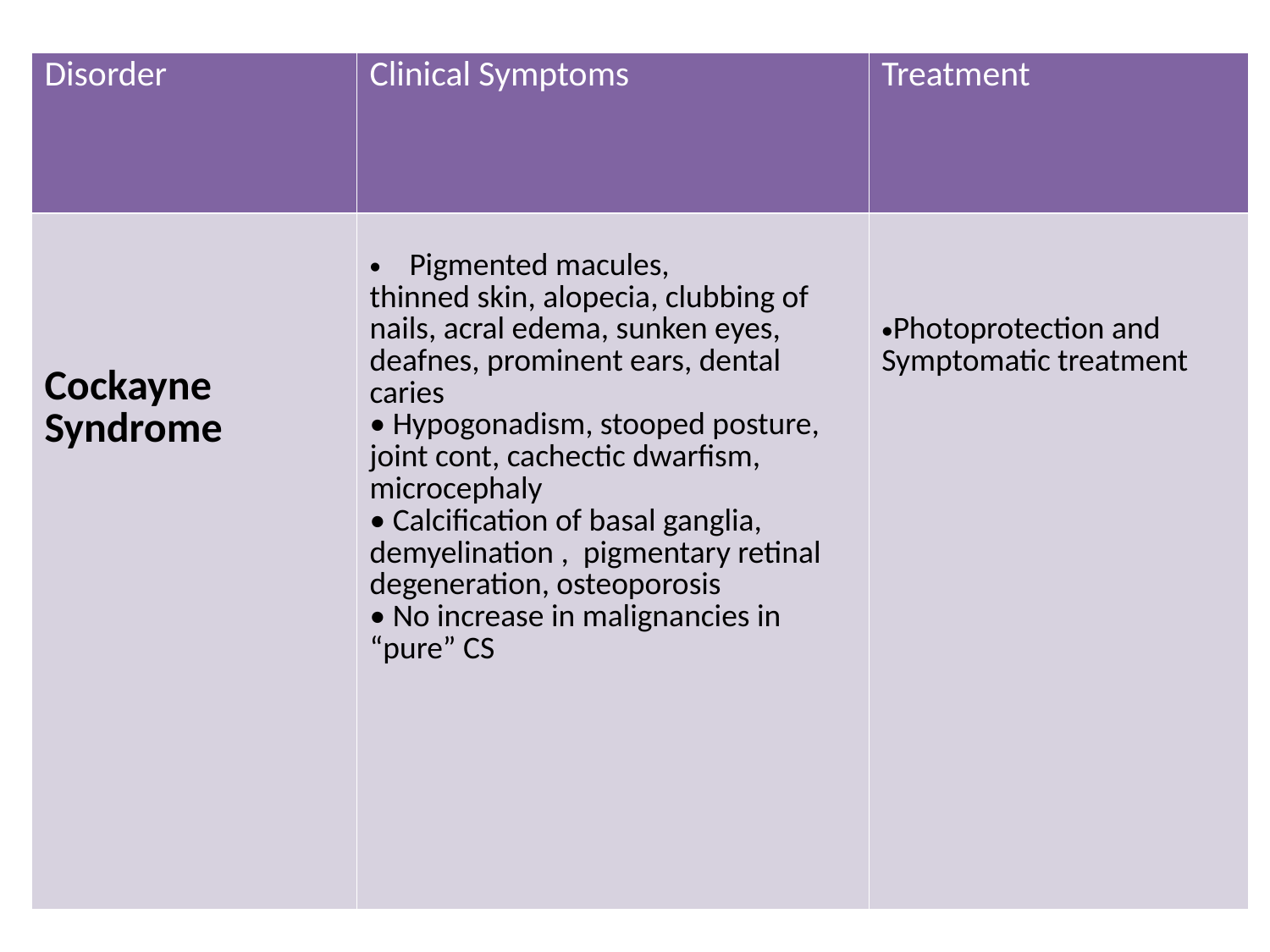

| Disorder | Clinical Symptoms | Treatment |
| --- | --- | --- |
| Cockayne Syndrome | Pigmented macules, thinned skin, alopecia, clubbing of nails, acral edema, sunken eyes, deafnes, prominent ears, dental caries • Hypogonadism, stooped posture, joint cont, cachectic dwarfism, microcephaly • Calcification of basal ganglia, demyelination , pigmentary retinal degeneration, osteoporosis • No increase in malignancies in “pure” CS | Photoprotection and Symptomatic treatment |